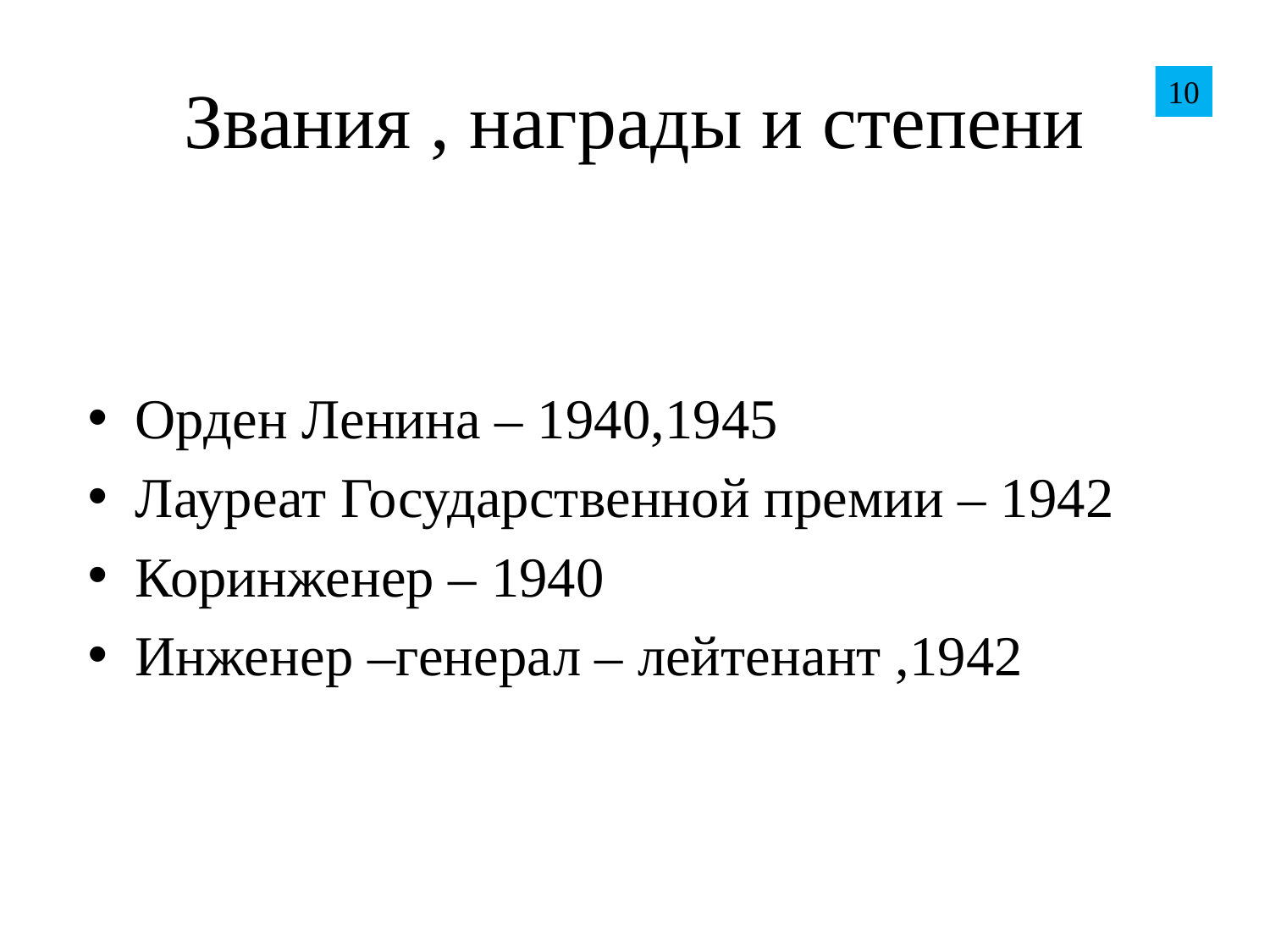

# Звания , награды и степени
10
Орден Ленина – 1940,1945
Лауреат Государственной премии – 1942
Коринженер – 1940
Инженер –генерал – лейтенант ,1942